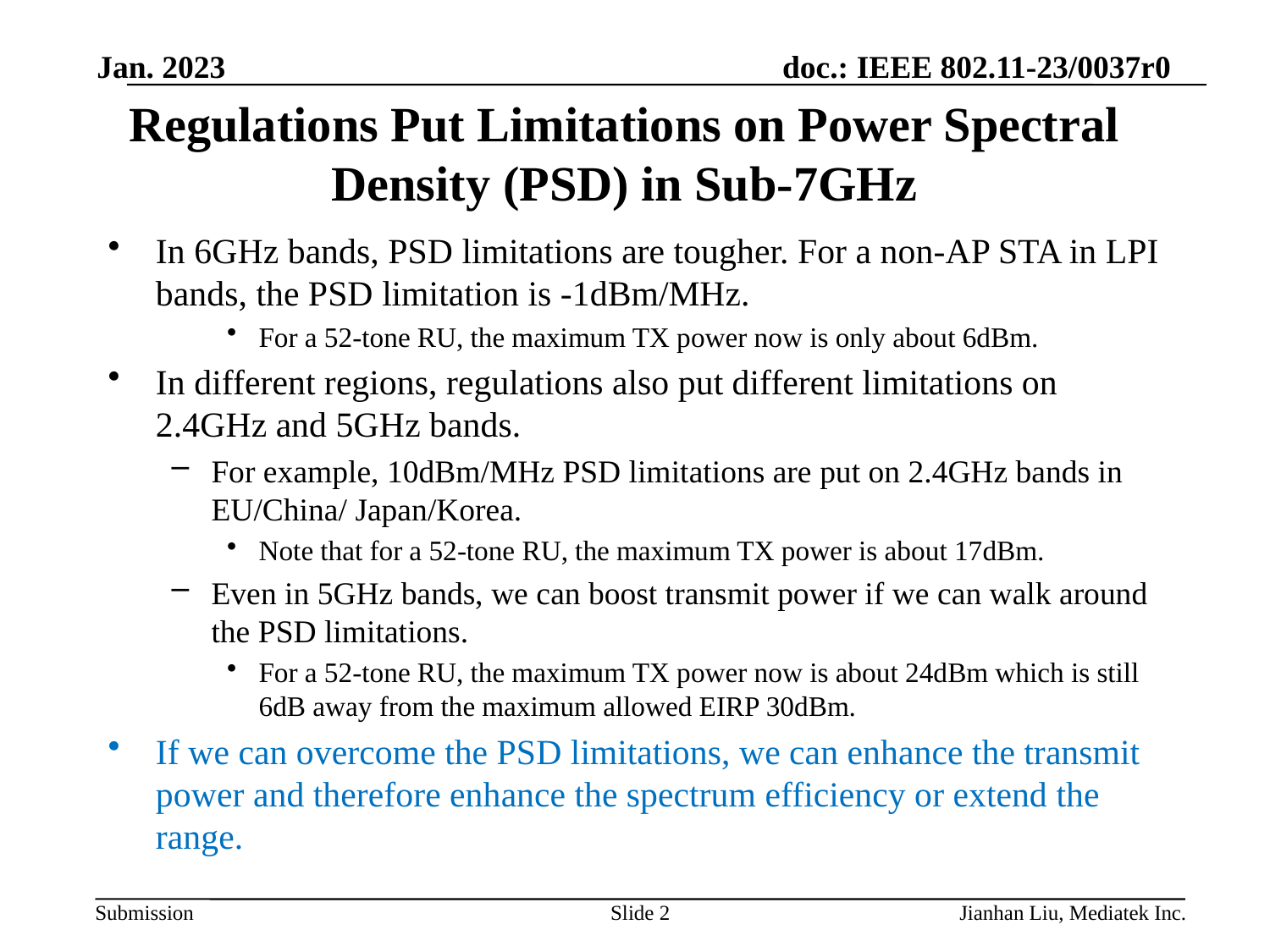

Jan. 2023
# Regulations Put Limitations on Power Spectral Density (PSD) in Sub-7GHz
In 6GHz bands, PSD limitations are tougher. For a non-AP STA in LPI bands, the PSD limitation is -1dBm/MHz.
For a 52-tone RU, the maximum TX power now is only about 6dBm.
In different regions, regulations also put different limitations on 2.4GHz and 5GHz bands.
For example, 10dBm/MHz PSD limitations are put on 2.4GHz bands in EU/China/ Japan/Korea.
Note that for a 52-tone RU, the maximum TX power is about 17dBm.
Even in 5GHz bands, we can boost transmit power if we can walk around the PSD limitations.
For a 52-tone RU, the maximum TX power now is about 24dBm which is still 6dB away from the maximum allowed EIRP 30dBm.
If we can overcome the PSD limitations, we can enhance the transmit power and therefore enhance the spectrum efficiency or extend the range.

Slide 2
Jianhan Liu, Mediatek Inc.